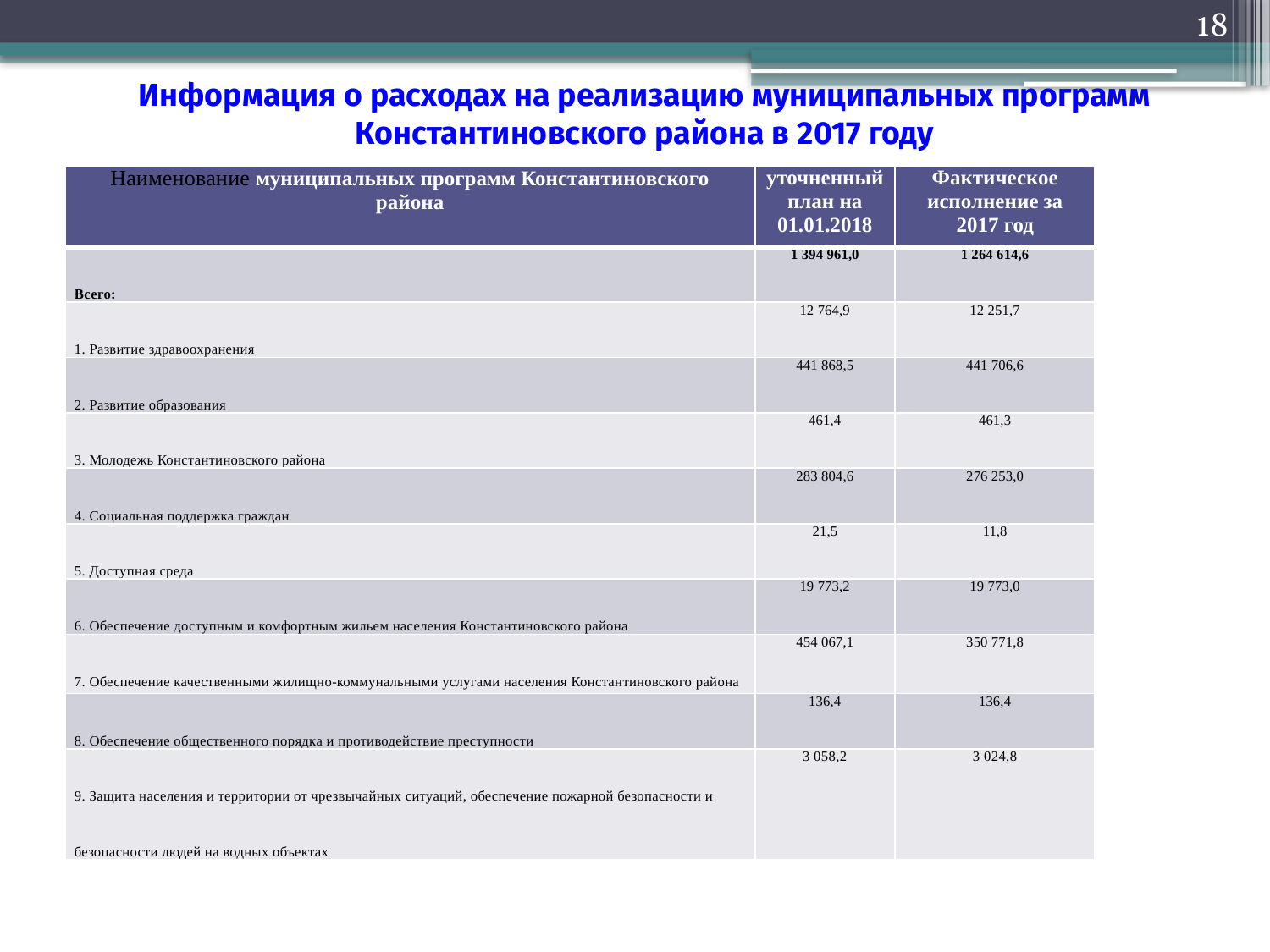

18
# Информация о расходах на реализацию муниципальных программ Константиновского района в 2017 году
| Наименование муниципальных программ Константиновского района | уточненный план на 01.01.2018 | Фактическое исполнение за 2017 год |
| --- | --- | --- |
| Всего: | 1 394 961,0 | 1 264 614,6 |
| 1. Развитие здравоохранения | 12 764,9 | 12 251,7 |
| 2. Развитие образования | 441 868,5 | 441 706,6 |
| 3. Молодежь Константиновского района | 461,4 | 461,3 |
| 4. Социальная поддержка граждан | 283 804,6 | 276 253,0 |
| 5. Доступная среда | 21,5 | 11,8 |
| 6. Обеспечение доступным и комфортным жильем населения Константиновского района | 19 773,2 | 19 773,0 |
| 7. Обеспечение качественными жилищно-коммунальными услугами населения Константиновского района | 454 067,1 | 350 771,8 |
| 8. Обеспечение общественного порядка и противодействие преступности | 136,4 | 136,4 |
| 9. Защита населения и территории от чрезвычайных ситуаций, обеспечение пожарной безопасности и безопасности людей на водных объектах | 3 058,2 | 3 024,8 |